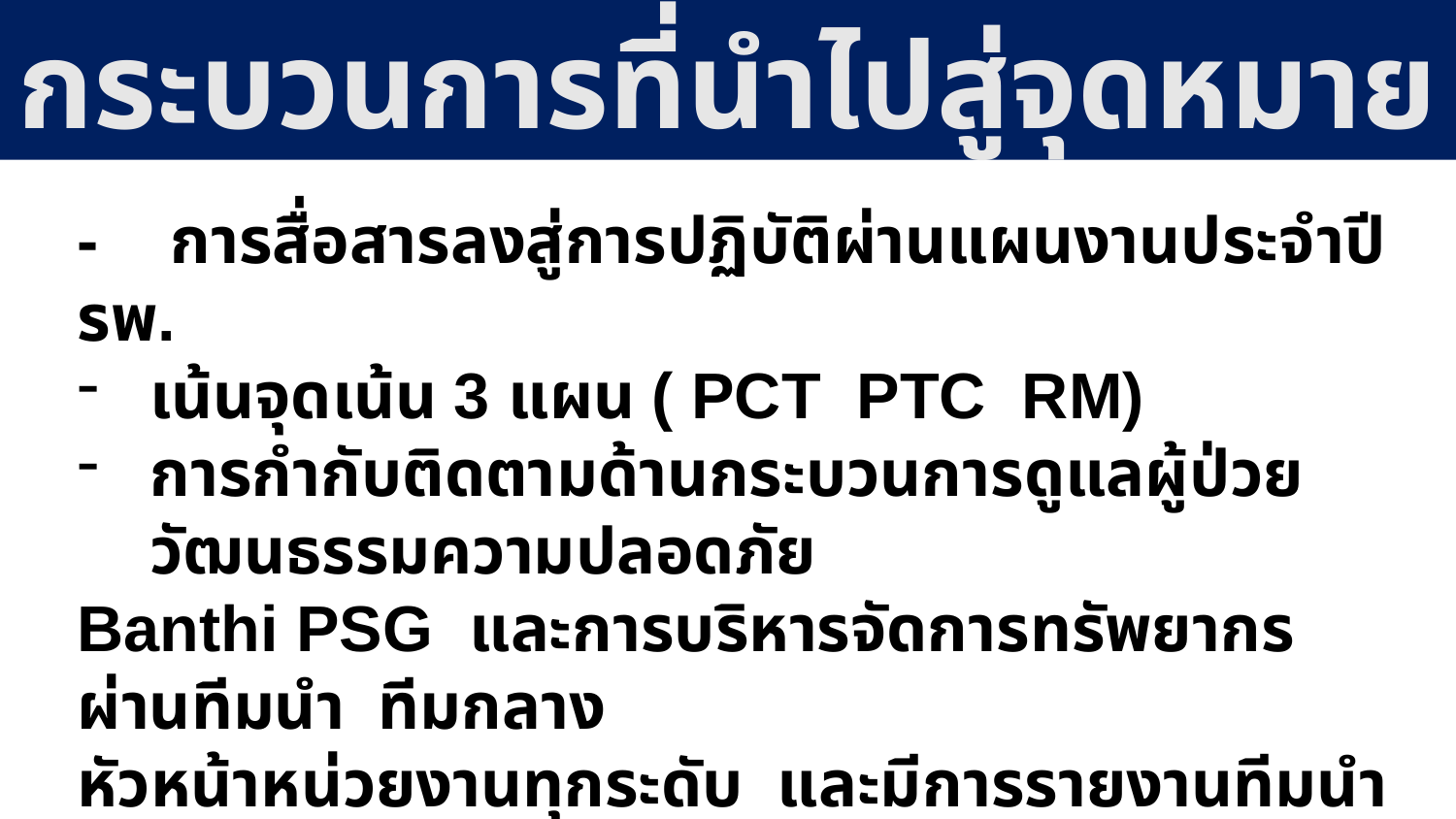

กระบวนการที่นำไปสู่จุดหมาย
-    การสื่อสารลงสู่การปฏิบัติผ่านแผนงานประจำปี รพ.
เน้นจุดเน้น 3 แผน ( PCT  PTC  RM)
การกำกับติดตามด้านกระบวนการดูแลผู้ป่วย  วัฒนธรรมความปลอดภัย
Banthi PSG  และการบริหารจัดการทรัพยากร  ผ่านทีมนำ  ทีมกลาง
หัวหน้าหน่วยงานทุกระดับ  และมีการรายงานทีมนำรับทราบผ่านเวทีประชุมกบร.